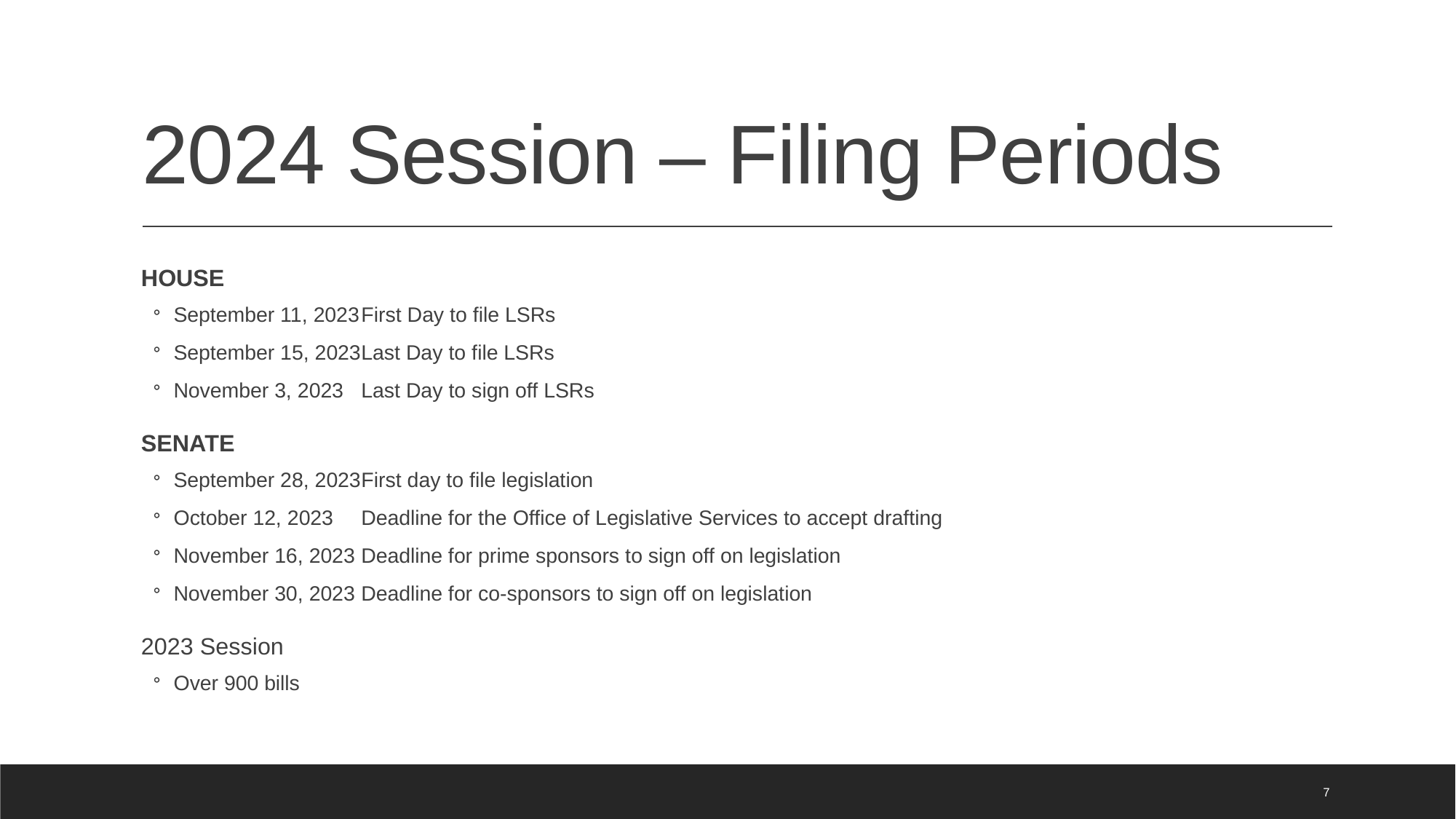

# 2024 Session – Filing Periods
HOUSE
September 11, 2023	First Day to file LSRs
September 15, 2023	Last Day to file LSRs
November 3, 2023	Last Day to sign off LSRs
SENATE
September 28, 2023	First day to file legislation
October 12, 2023	Deadline for the Office of Legislative Services to accept drafting
November 16, 2023	Deadline for prime sponsors to sign off on legislation
November 30, 2023	Deadline for co-sponsors to sign off on legislation
2023 Session
Over 900 bills
7